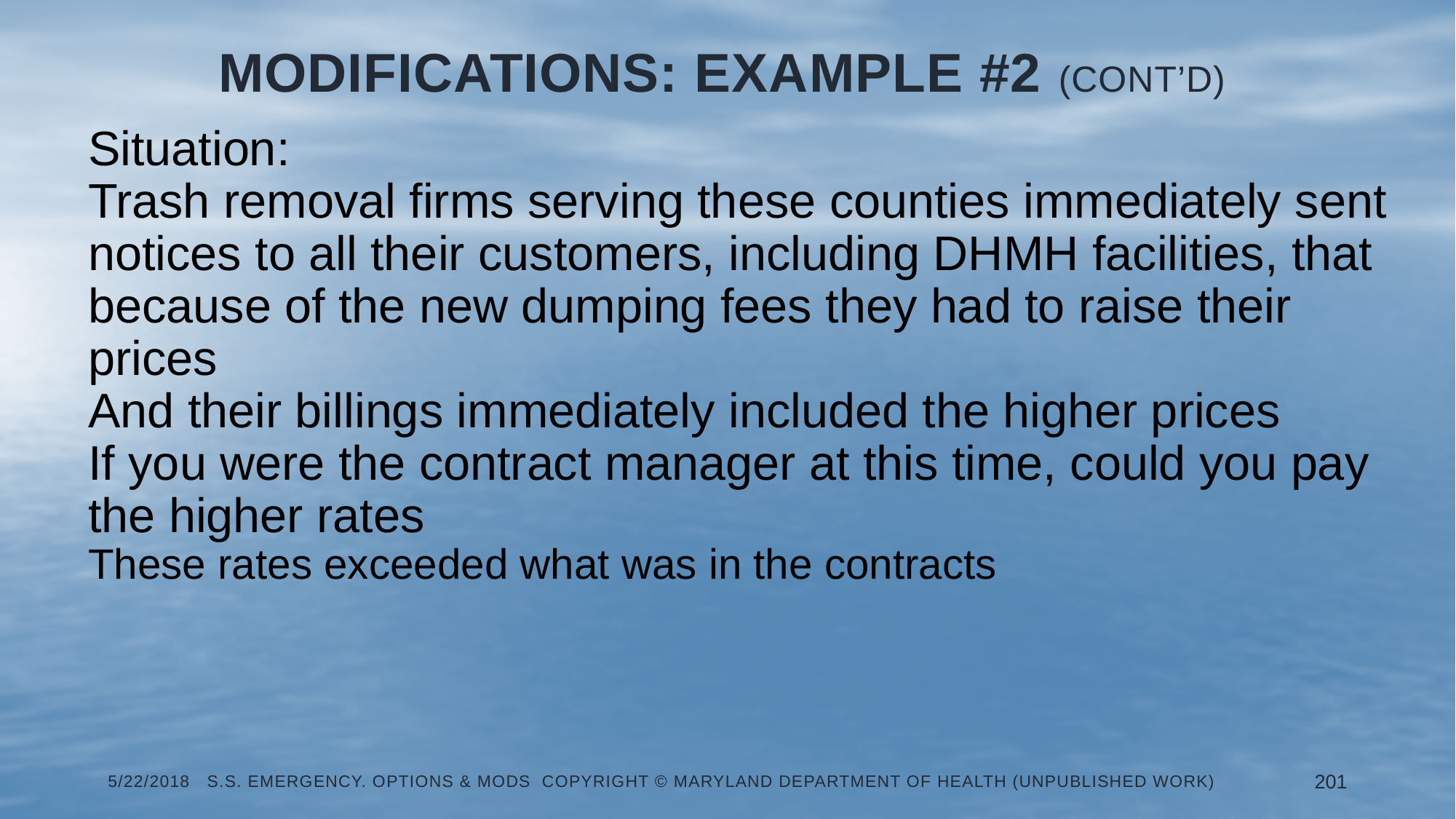

# Modifications: Example #2 (Cont’d)
Situation:
Trash removal firms serving these counties immediately sent notices to all their customers, including DHMH facilities, that because of the new dumping fees they had to raise their prices
And their billings immediately included the higher prices
If you were the contract manager at this time, could you pay the higher rates
These rates exceeded what was in the contracts
5/22/2018   S.S. Emergency. Options & Mods  Copyright © Maryland Department of Health (Unpublished Work)
201